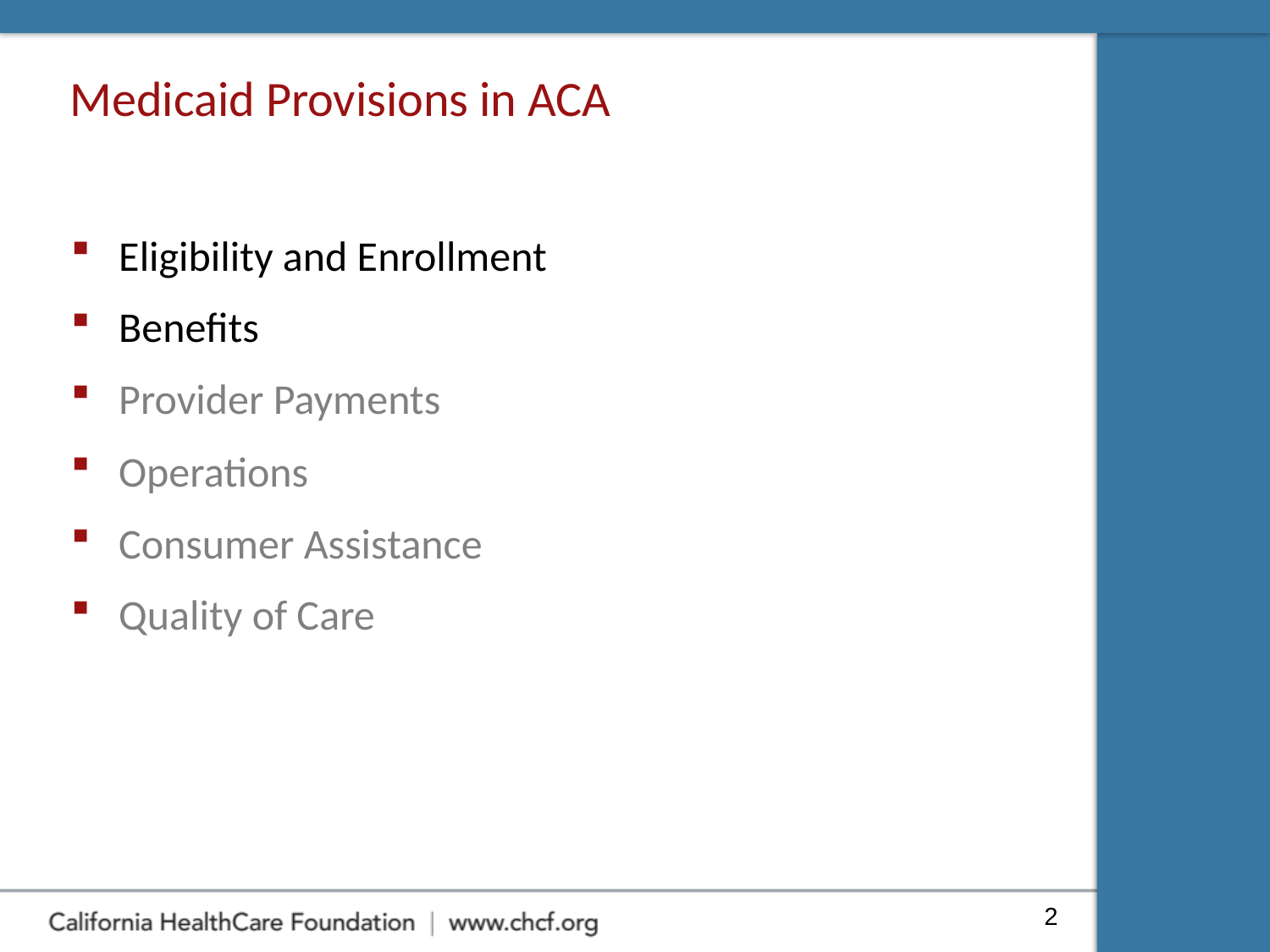

# Medicaid Provisions in ACA
Eligibility and Enrollment
Benefits
Provider Payments
Operations
Consumer Assistance
Quality of Care